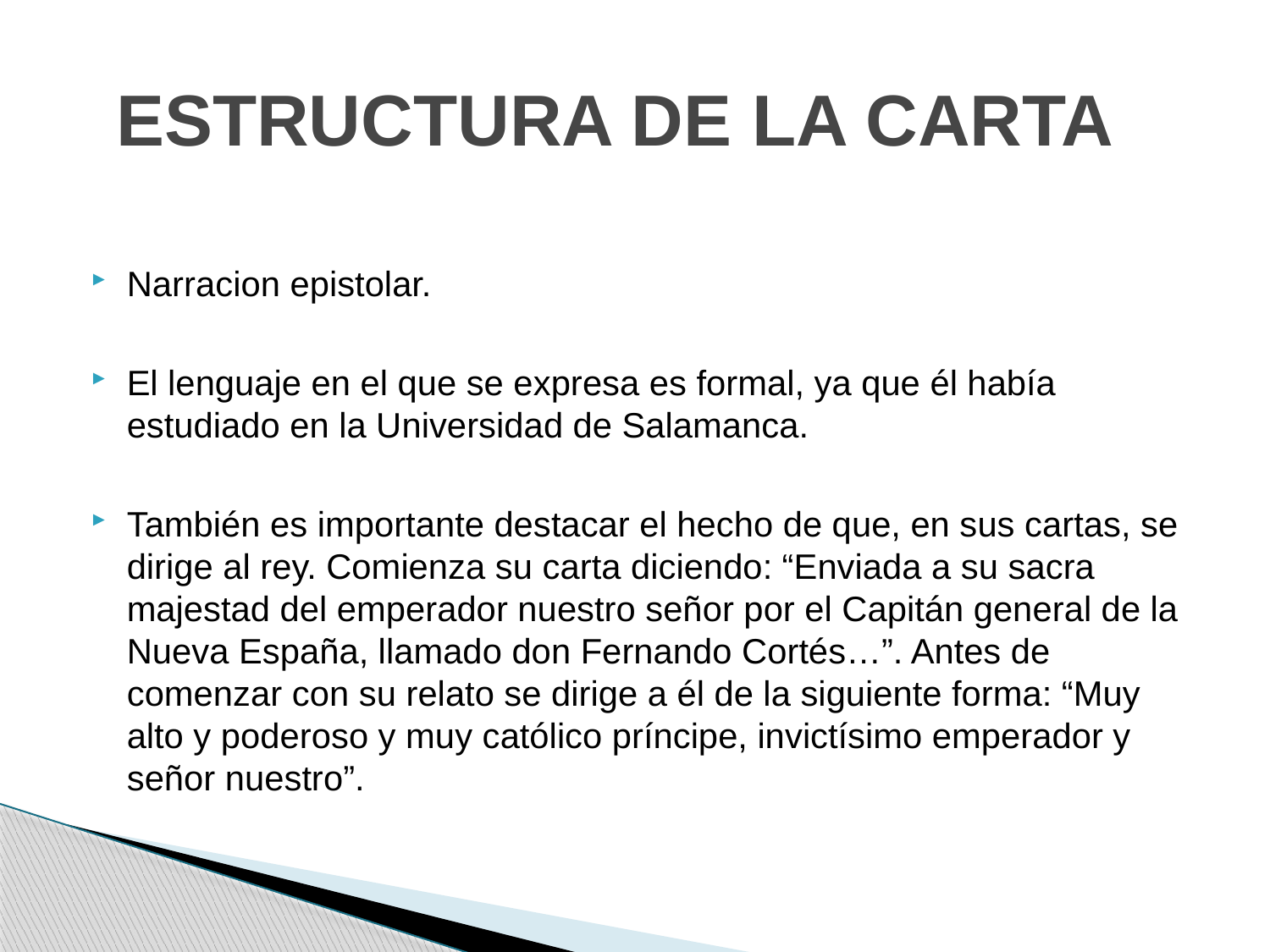

# ESTRUCTURA DE LA CARTA

Narracion epistolar.

El lenguaje en el que se expresa es formal, ya que él había estudiado en la Universidad de Salamanca.

También es importante destacar el hecho de que, en sus cartas, se dirige al rey. Comienza su carta diciendo: “Enviada a su sacra majestad del emperador nuestro señor por el Capitán general de la Nueva España, llamado don Fernando Cortés…”. Antes de comenzar con su relato se dirige a él de la siguiente forma: “Muy alto y poderoso y muy católico príncipe, invictísimo emperador y señor nuestro”.